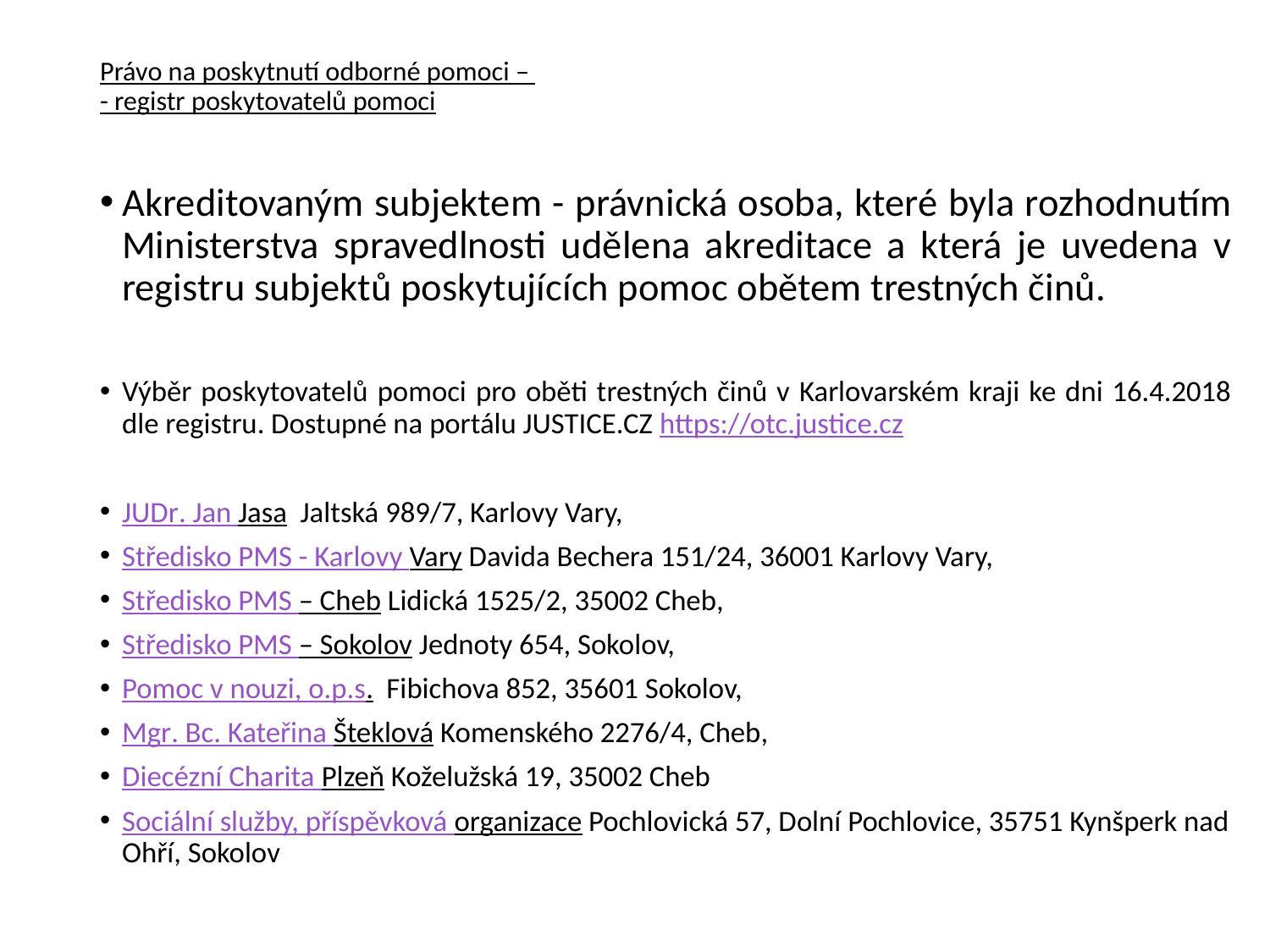

# Právo na poskytnutí odborné pomoci – - registr poskytovatelů pomoci

Akreditovaným subjektem - právnická osoba, které byla rozhodnutím Ministerstva spravedlnosti udělena akreditace a která je uvedena v registru subjektů poskytujících pomoc obětem trestných činů.

Výběr poskytovatelů pomoci pro oběti trestných činů v Karlovarském kraji ke dni 16.4.2018 dle registru. Dostupné na portálu JUSTICE.CZ https://otc.justice.cz

JUDr. Jan Jasa  Jaltská 989/7, Karlovy Vary,
Středisko PMS - Karlovy Vary Davida Bechera 151/24, 36001 Karlovy Vary,
Středisko PMS – Cheb Lidická 1525/2, 35002 Cheb,
Středisko PMS – Sokolov Jednoty 654, Sokolov,
Pomoc v nouzi, o.p.s.  Fibichova 852, 35601 Sokolov,
Mgr. Bc. Kateřina Šteklová Komenského 2276/4, Cheb,
Diecézní Charita Plzeň Koželužská 19, 35002 Cheb
Sociální služby, příspěvková organizace Pochlovická 57, Dolní Pochlovice, 35751 Kynšperk nad Ohří, Sokolov